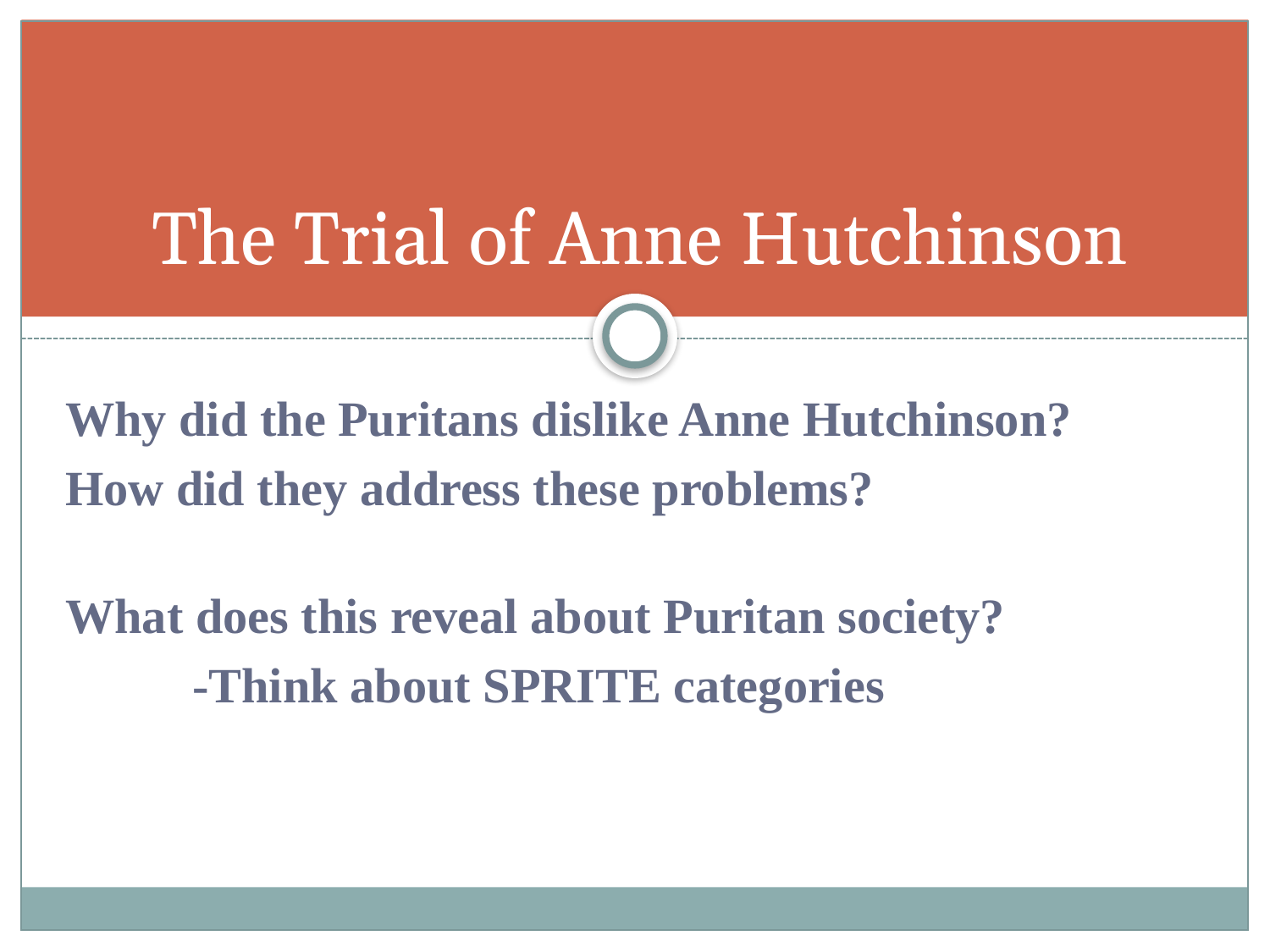

# The Trial of Anne Hutchinson
Why did the Puritans dislike Anne Hutchinson?
How did they address these problems?
What does this reveal about Puritan society?
	-Think about SPRITE categories